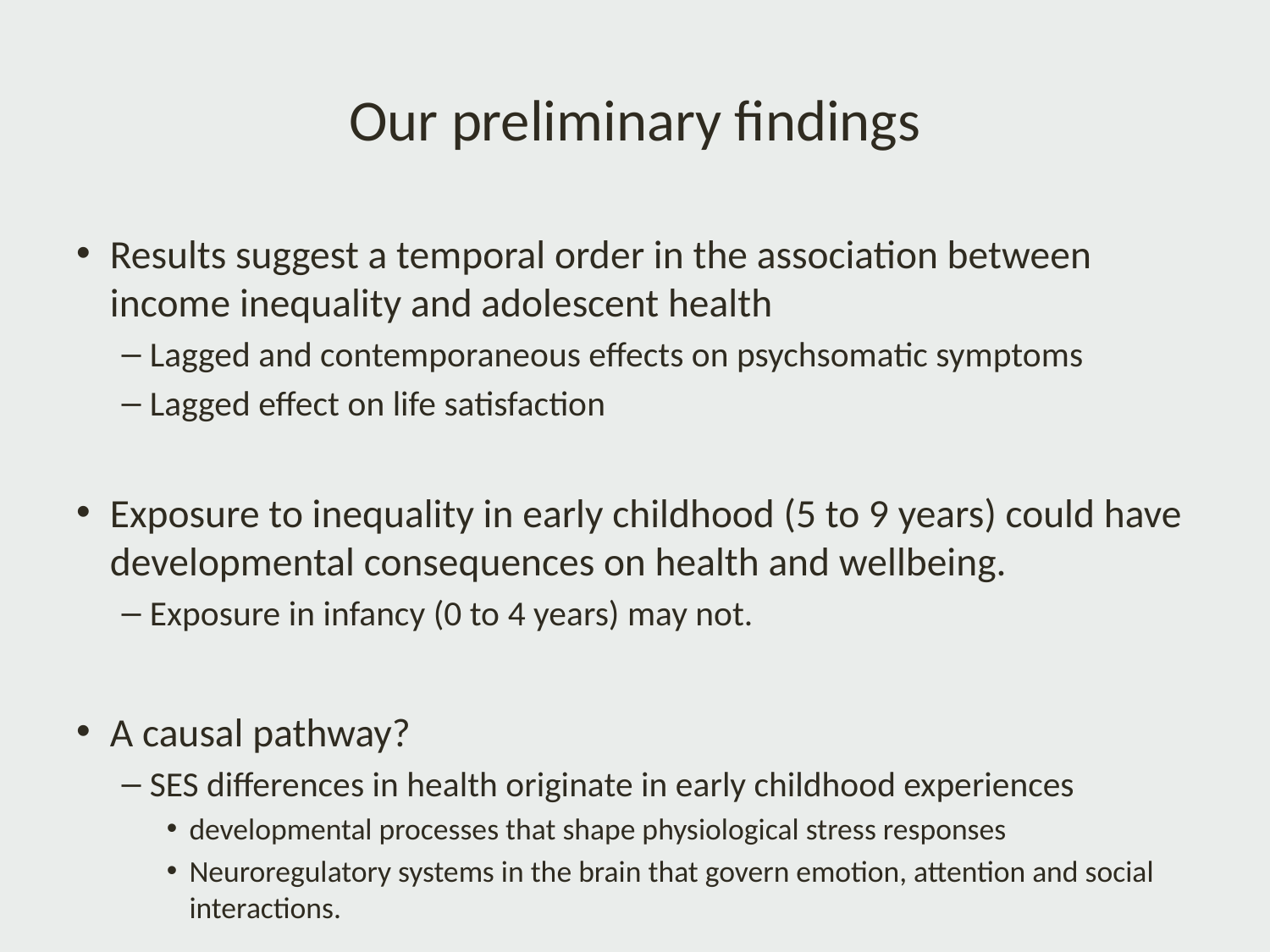

# Our preliminary findings
Results suggest a temporal order in the association between income inequality and adolescent health
Lagged and contemporaneous effects on psychsomatic symptoms
Lagged effect on life satisfaction

Exposure to inequality in early childhood (5 to 9 years) could have developmental consequences on health and wellbeing.
Exposure in infancy (0 to 4 years) may not.

A causal pathway?
SES differences in health originate in early childhood experiences
developmental processes that shape physiological stress responses
Neuroregulatory systems in the brain that govern emotion, attention and social interactions.